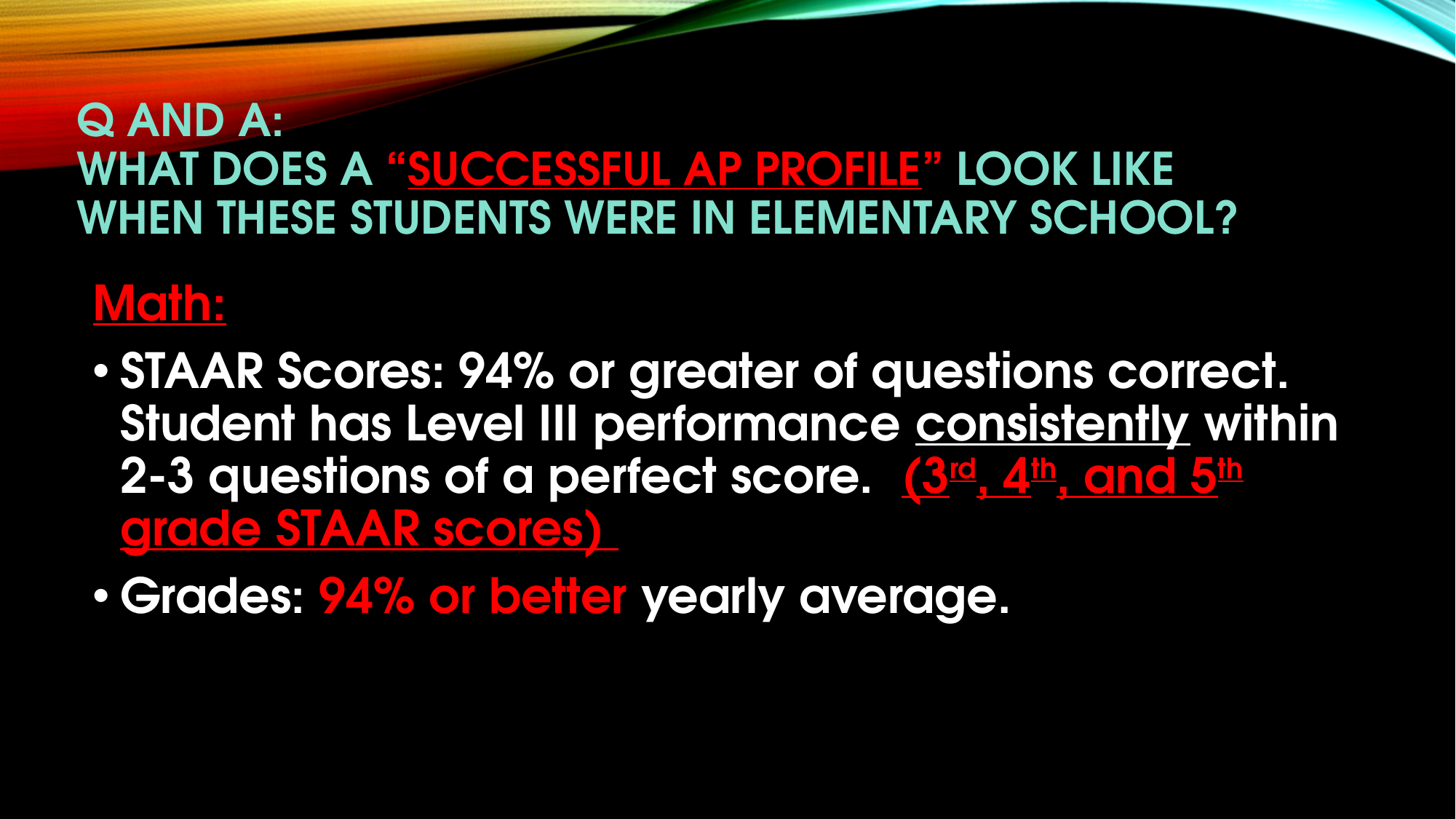

# Q and A: What does a “successful AP profile” look like when these students were in elementary school?
Math:
STAAR Scores: 94% or greater of questions correct. Student has Level III performance consistently within 2-3 questions of a perfect score.  (3rd, 4th, and 5th grade STAAR scores)
Grades: 94% or better yearly average.